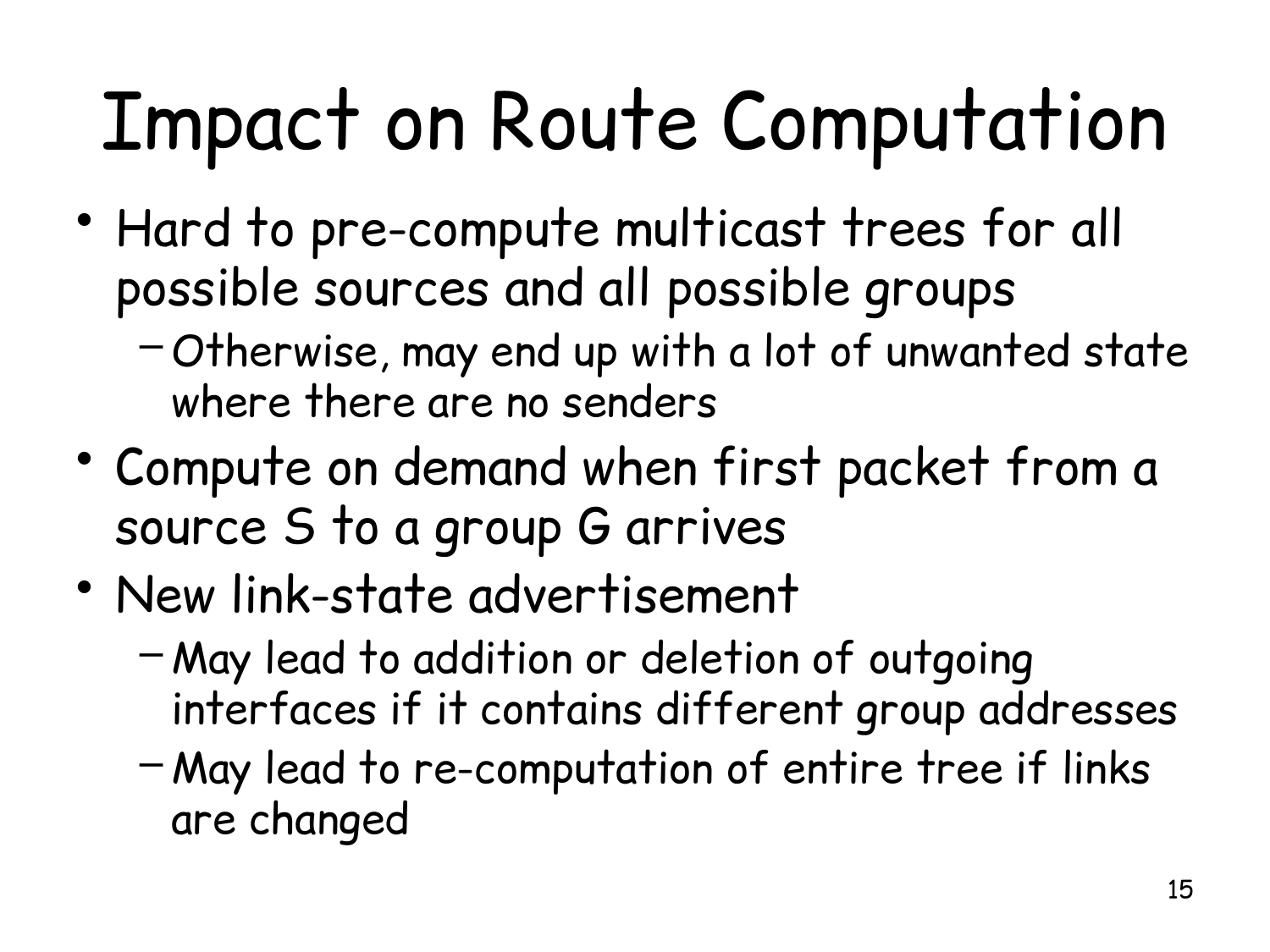

# Impact on Route Computation
Hard to pre-compute multicast trees for all possible sources and all possible groups
Otherwise, may end up with a lot of unwanted state where there are no senders
Compute on demand when first packet from a source S to a group G arrives
New link-state advertisement
May lead to addition or deletion of outgoing interfaces if it contains different group addresses
May lead to re-computation of entire tree if links are changed
15